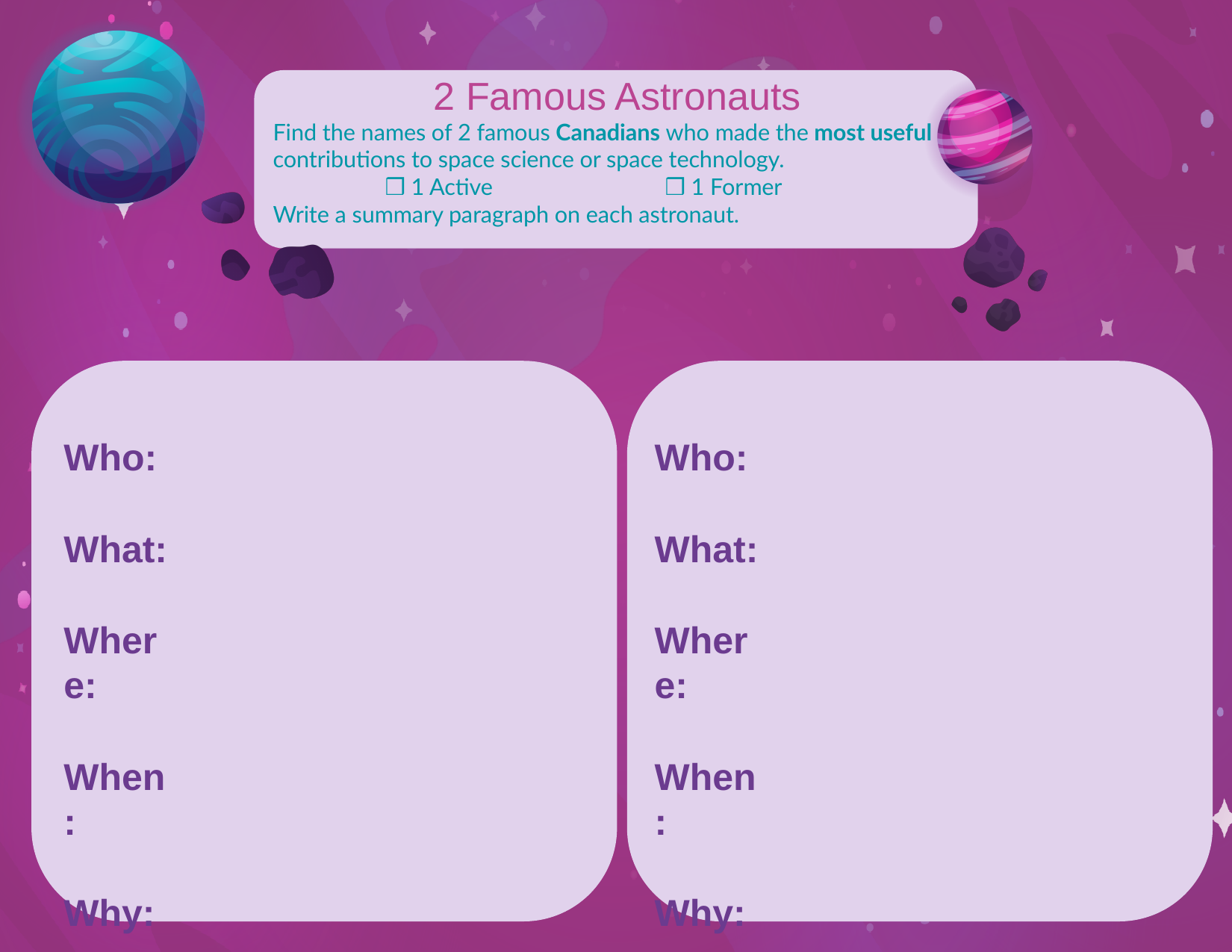

# 2 Famous Astronauts
Find the names of 2 famous Canadians who made the most useful contributions to space science or space technology.
❒ 1 Active		❒ 1 Former
Write a summary paragraph on each astronaut.